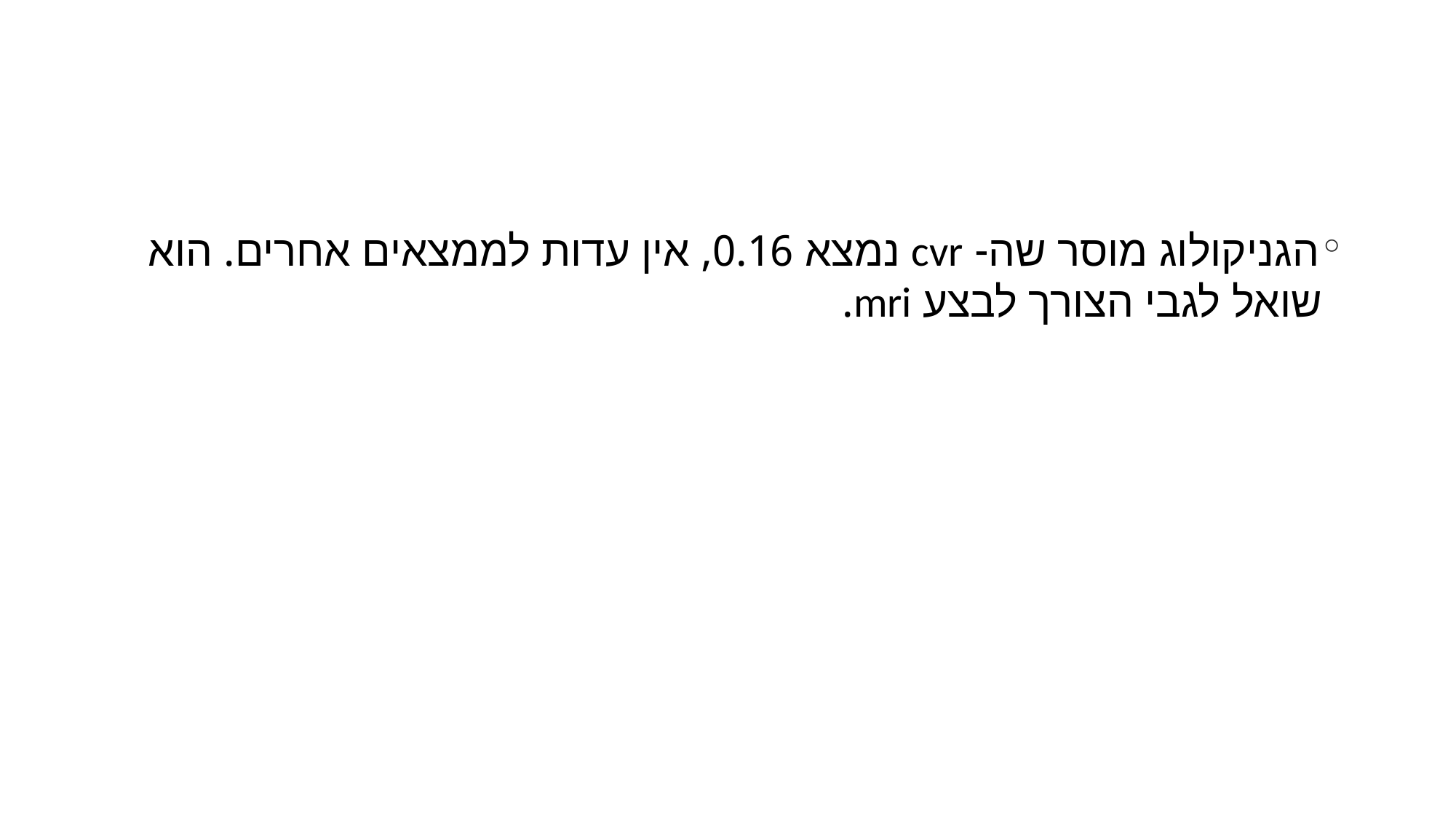

#
הגניקולוג מוסר שה- cvr נמצא 0.16, אין עדות לממצאים אחרים. הוא שואל לגבי הצורך לבצע mri.